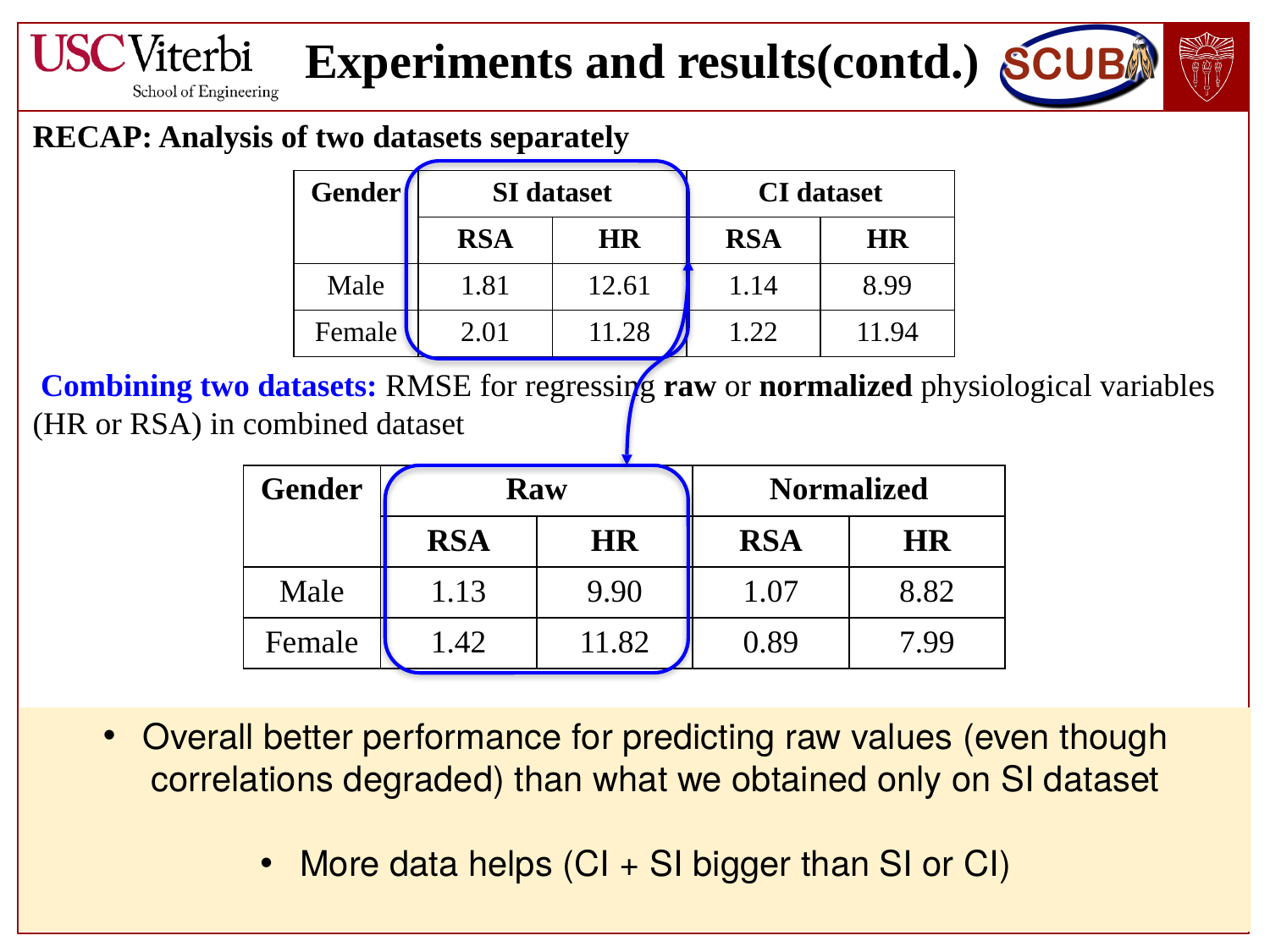

Experiments and results(contd.)
RECAP: Analysis of two datasets separately

| Gender | SI dataset |  | CI dataset |  |
| --- | --- | --- | --- | --- |
|  | RSA | HR | RSA | HR |
| Male | 1.81 | 12.61 | 1.14 | 8.99 |
| Female | 2.01 | 11.28 | 1.22 | 11.94 |
 Combining two datasets: RMSE for regressing raw or normalized physiological variables (HR or RSA) in combined dataset
| Gender | Raw |  | Normalized |  |
| --- | --- | --- | --- | --- |
|  | RSA | HR | RSA | HR |
| Male | 1.13 | 9.90 | 1.07 | 8.82 |
| Female | 1.42 | 11.82 | 0.89 | 7.99 |
Overall better performance for predicting raw values (even though correlations degraded) than what we obtained only on SI dataset

More data helps (CI + SI bigger than SI or CI)

21